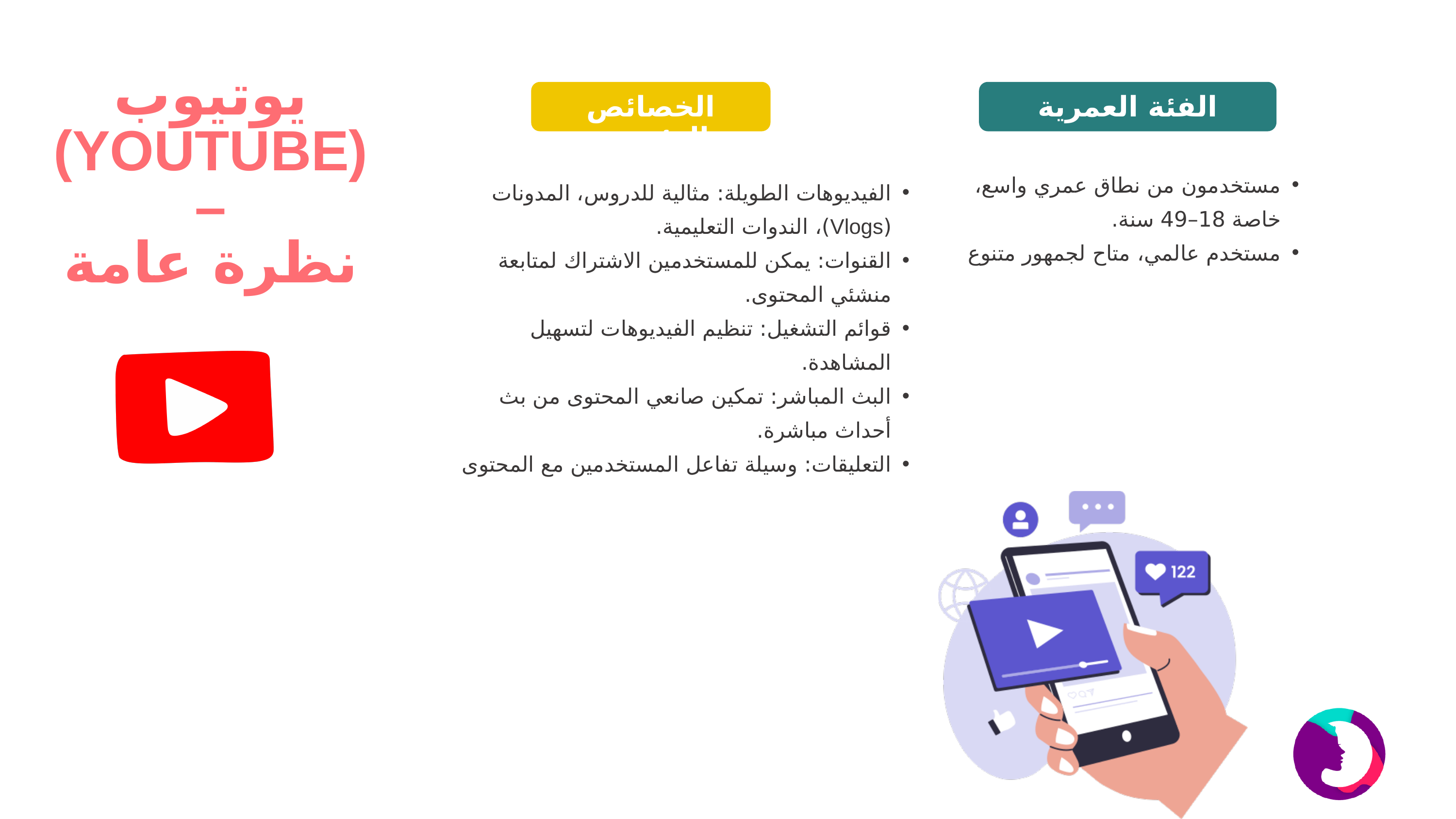

يوتيوب (YOUTUBE)
 –
نظرة عامة

الخصائص الرئيسية

الفئة العمرية
مستخدمون من نطاق عمري واسع، خاصة 18–49 سنة.
مستخدم عالمي، متاح لجمهور متنوع
الفيديوهات الطويلة: مثالية للدروس، المدونات (Vlogs)، الندوات التعليمية.
القنوات: يمكن للمستخدمين الاشتراك لمتابعة منشئي المحتوى.
قوائم التشغيل: تنظيم الفيديوهات لتسهيل المشاهدة.
البث المباشر: تمكين صانعي المحتوى من بث أحداث مباشرة.
التعليقات: وسيلة تفاعل المستخدمين مع المحتوى